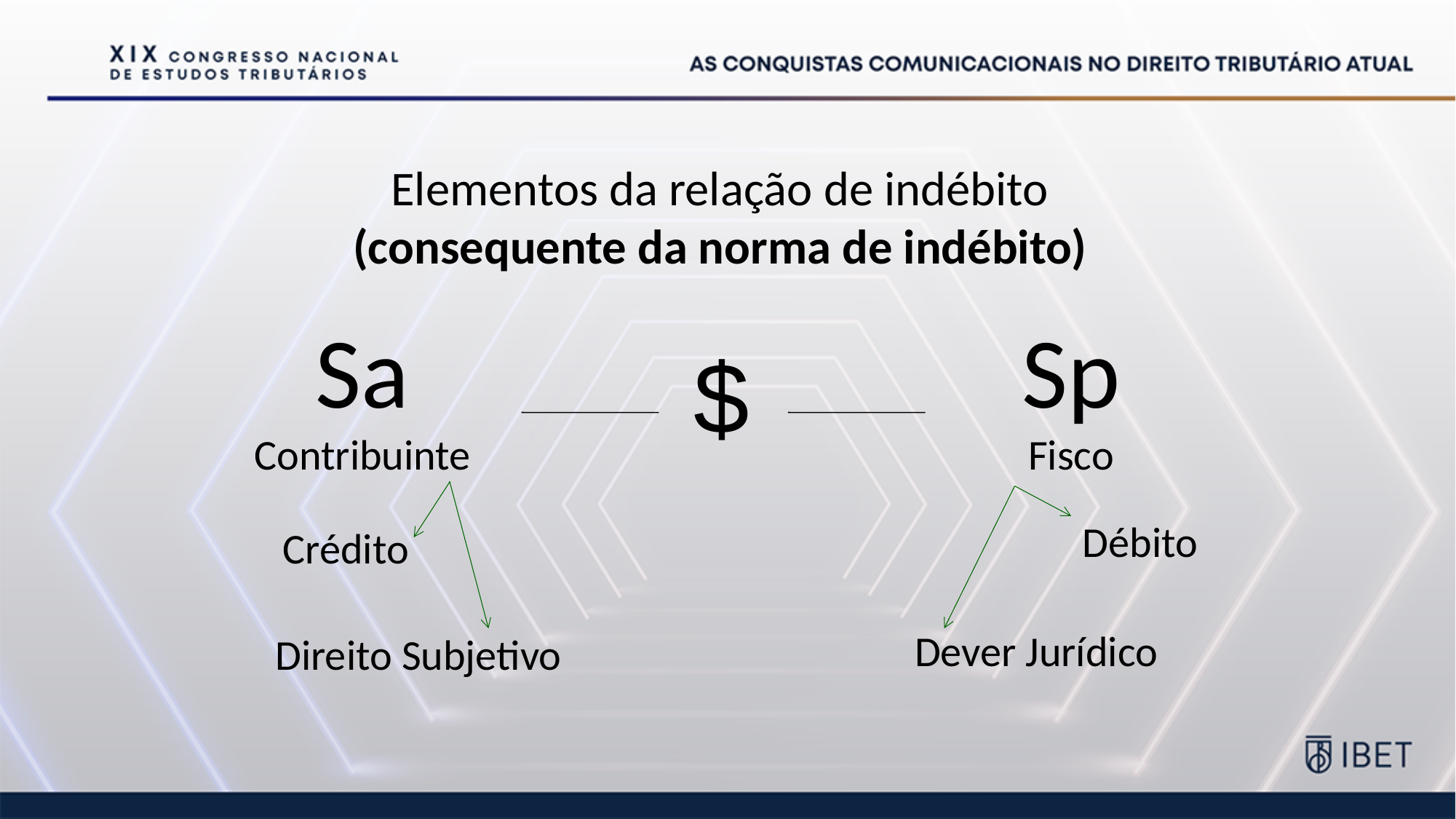

Elementos da relação de indébito
(consequente da norma de indébito)
Sa
Contribuinte
Sp
Fisco
$

Débito
Crédito
Dever Jurídico
Direito Subjetivo